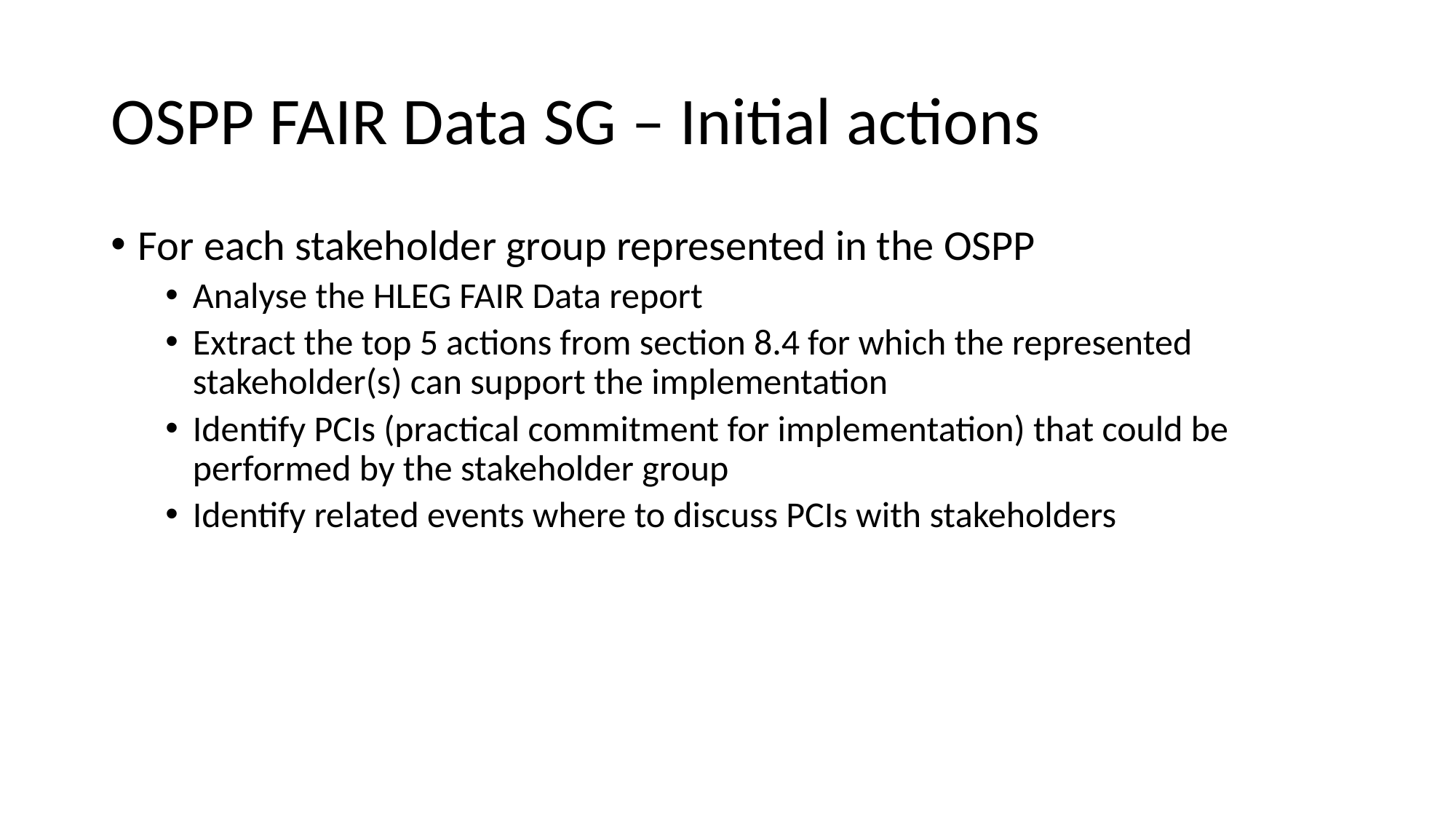

# OSPP FAIR Data SG – Initial actions
For each stakeholder group represented in the OSPP
Analyse the HLEG FAIR Data report
Extract the top 5 actions from section 8.4 for which the represented stakeholder(s) can support the implementation
Identify PCIs (practical commitment for implementation) that could be performed by the stakeholder group
Identify related events where to discuss PCIs with stakeholders